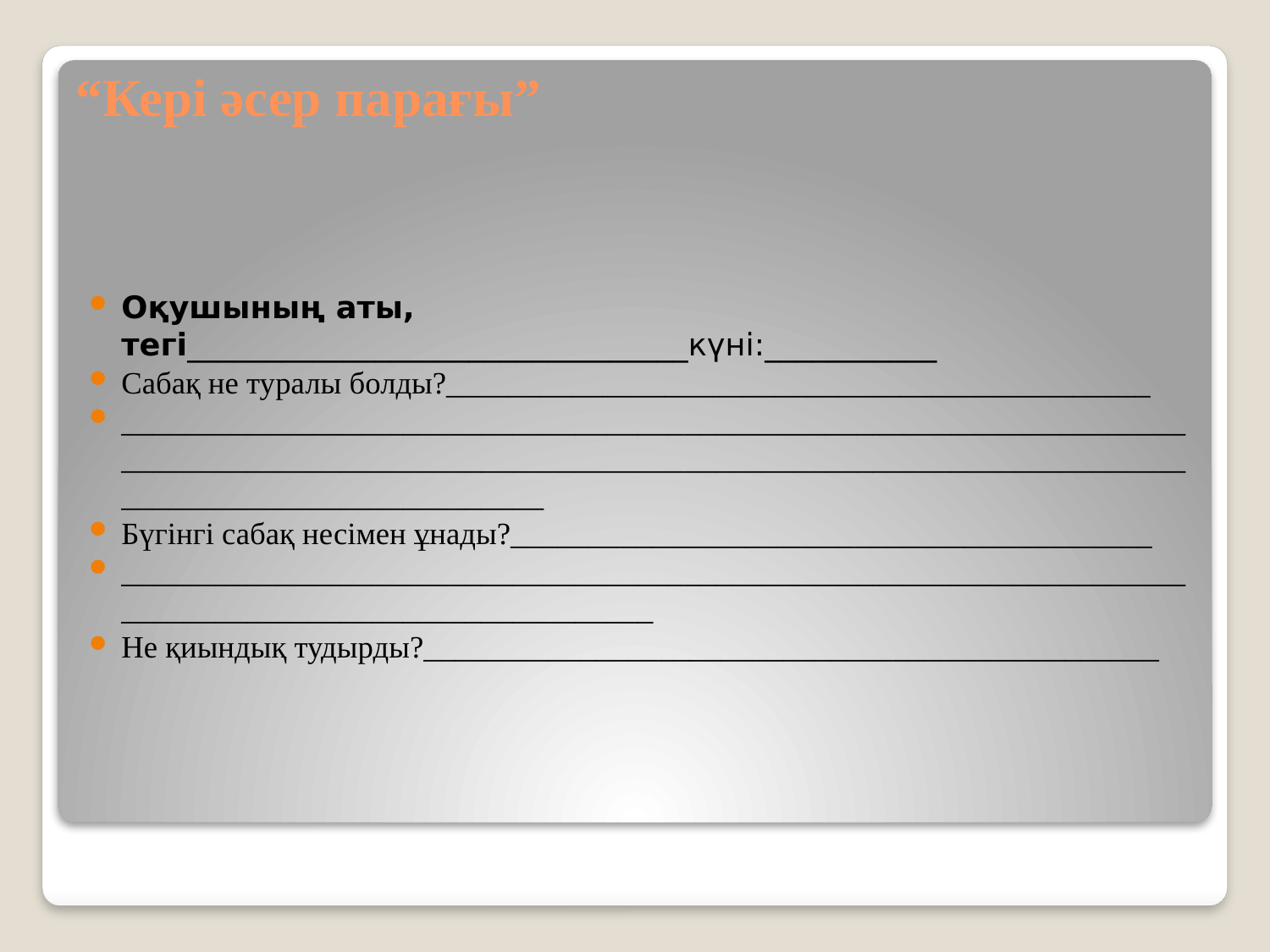

# “Кері әсер парағы”

Оқушының аты, тегі________________________________күні:___________
Сабақ не туралы болды?_____________________________________________
___________________________________________________________________________________________________________________________________________________________________
Бүгінгі сабақ несімен ұнады?_________________________________________
______________________________________________________________________________________________________
Не қиындық тудырды?_______________________________________________